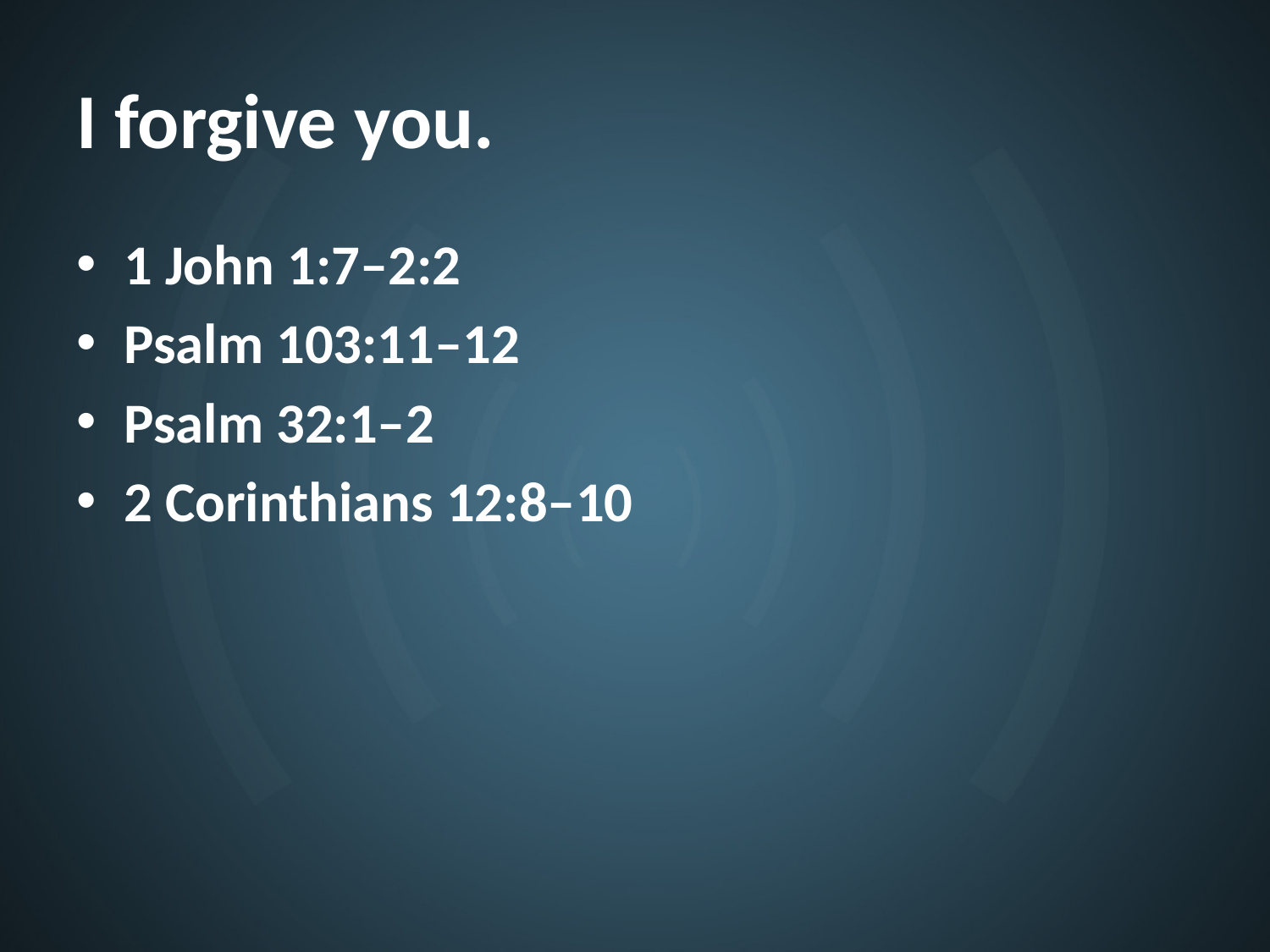

# I forgive you.
1 John 1:7–2:2
Psalm 103:11–12
Psalm 32:1–2
2 Corinthians 12:8–10